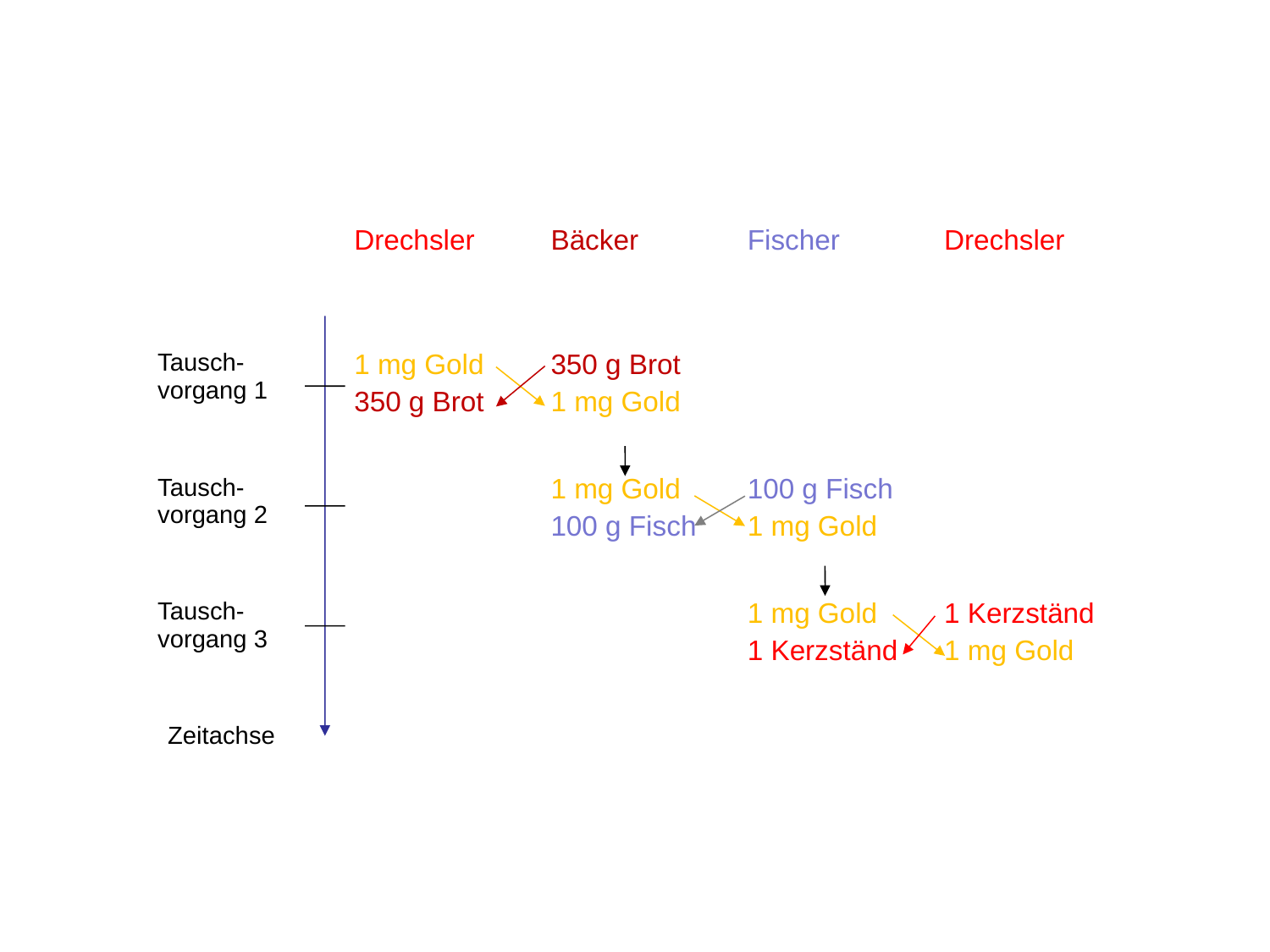

|  | Drechsler | Bäcker | Fischer | Drechsler |
| --- | --- | --- | --- | --- |
| Tausch-vorgang 1 | 1 mg Gold 350 g Brot | 350 g Brot 1 mg Gold |  |  |
| Tausch-vorgang 2 |  | 1 mg Gold 100 g Fisch | 100 g Fisch 1 mg Gold |  |
| Tausch-vorgang 3 |  |  | 1 mg Gold 1 Kerzständ | 1 Kerzständ 1 mg Gold |

Zeitachse